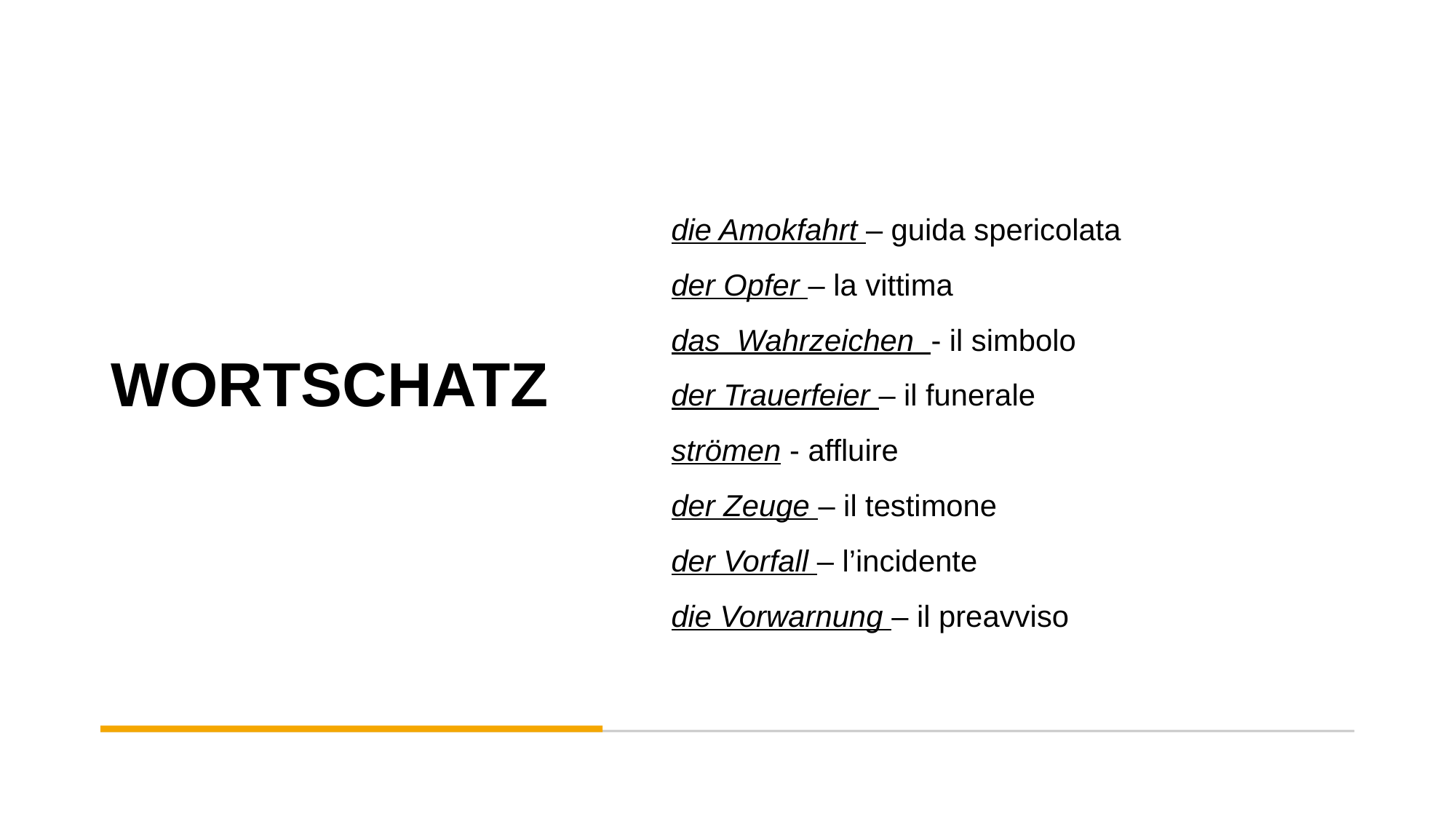

die Amokfahrt – guida spericolata
der Opfer – la vittima
das  Wahrzeichen  - il simbolo
der Trauerfeier – il funerale
strömen - affluire
der Zeuge – il testimone
der Vorfall – l’incidente
die Vorwarnung – il preavviso

# WORTSCHATZ